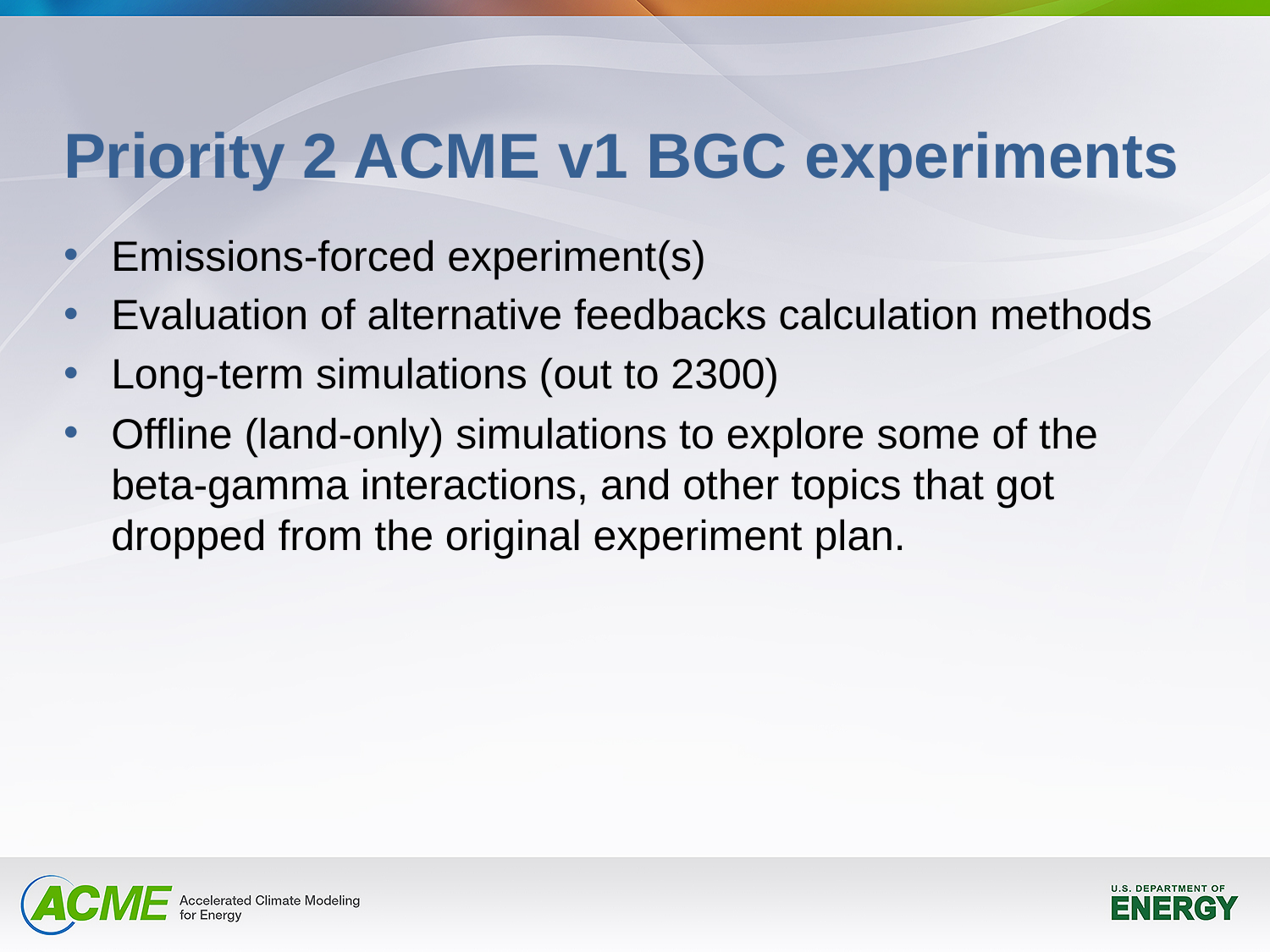

# Priority 2 ACME v1 BGC experiments
Emissions-forced experiment(s)
Evaluation of alternative feedbacks calculation methods
Long-term simulations (out to 2300)
Offline (land-only) simulations to explore some of the beta-gamma interactions, and other topics that got dropped from the original experiment plan.